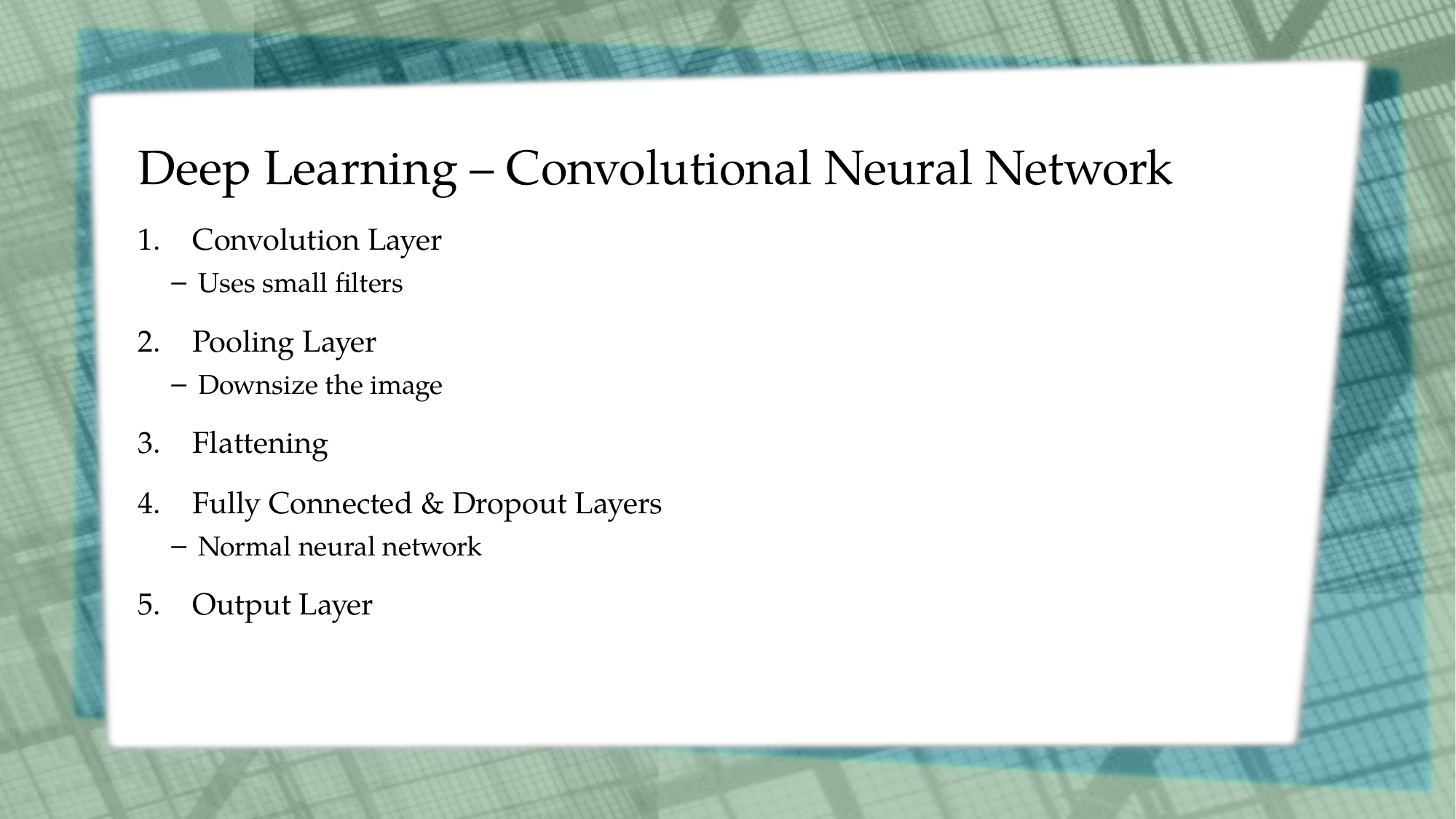

# Deep Learning – Convolutional Neural Network
Convolution Layer
Uses small filters
Pooling Layer
Downsize the image
Flattening
Fully Connected & Dropout Layers
Normal neural network
Output Layer